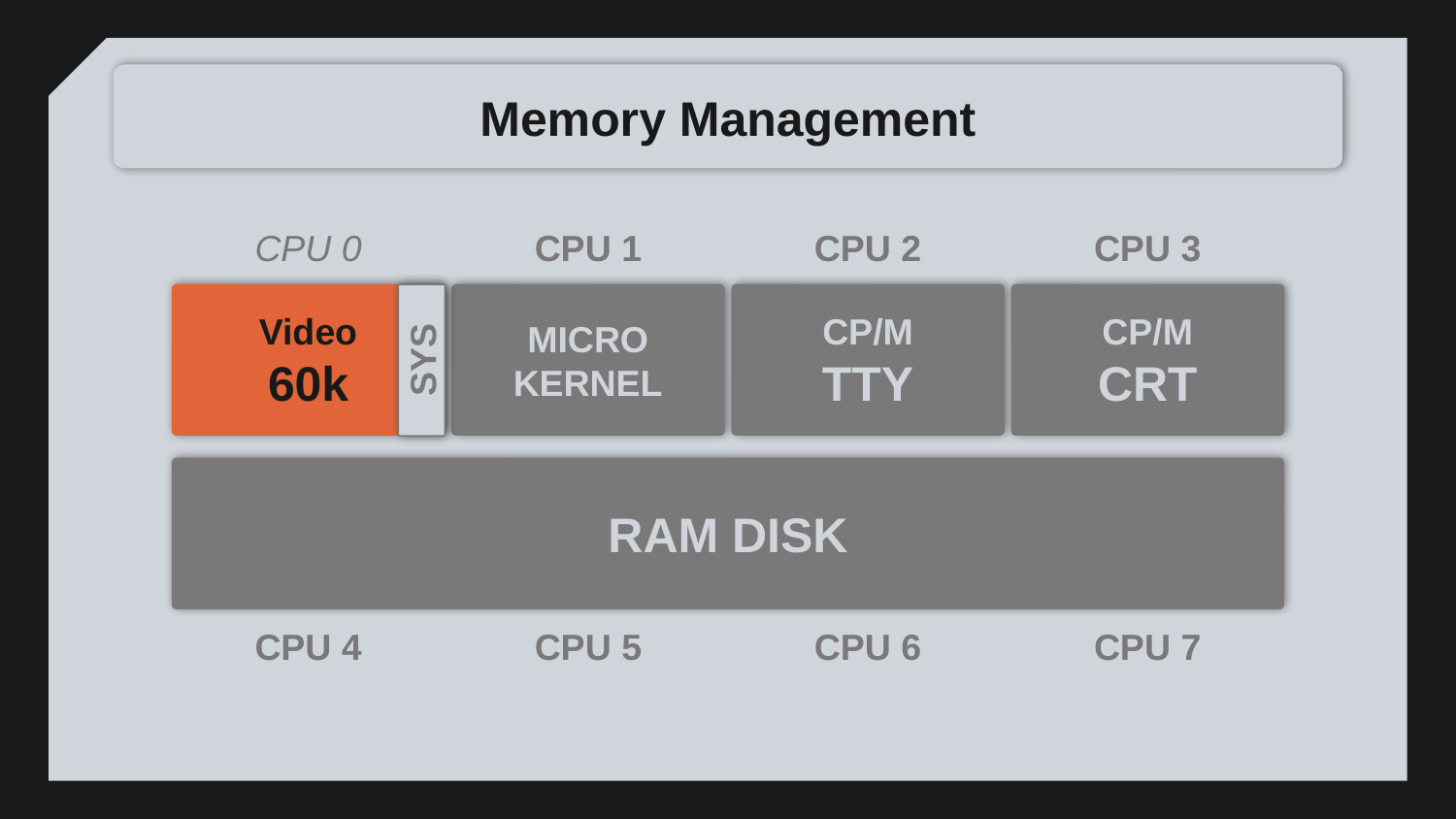

# Memory Management
CPU 0
CPU 1
CPU 2
CPU 3
Video
60k
MICRO KERNEL
CP/M
TTY
CP/M
CRT
SYS
RAM DISK
CPU 4
CPU 5
CPU 6
CPU 7